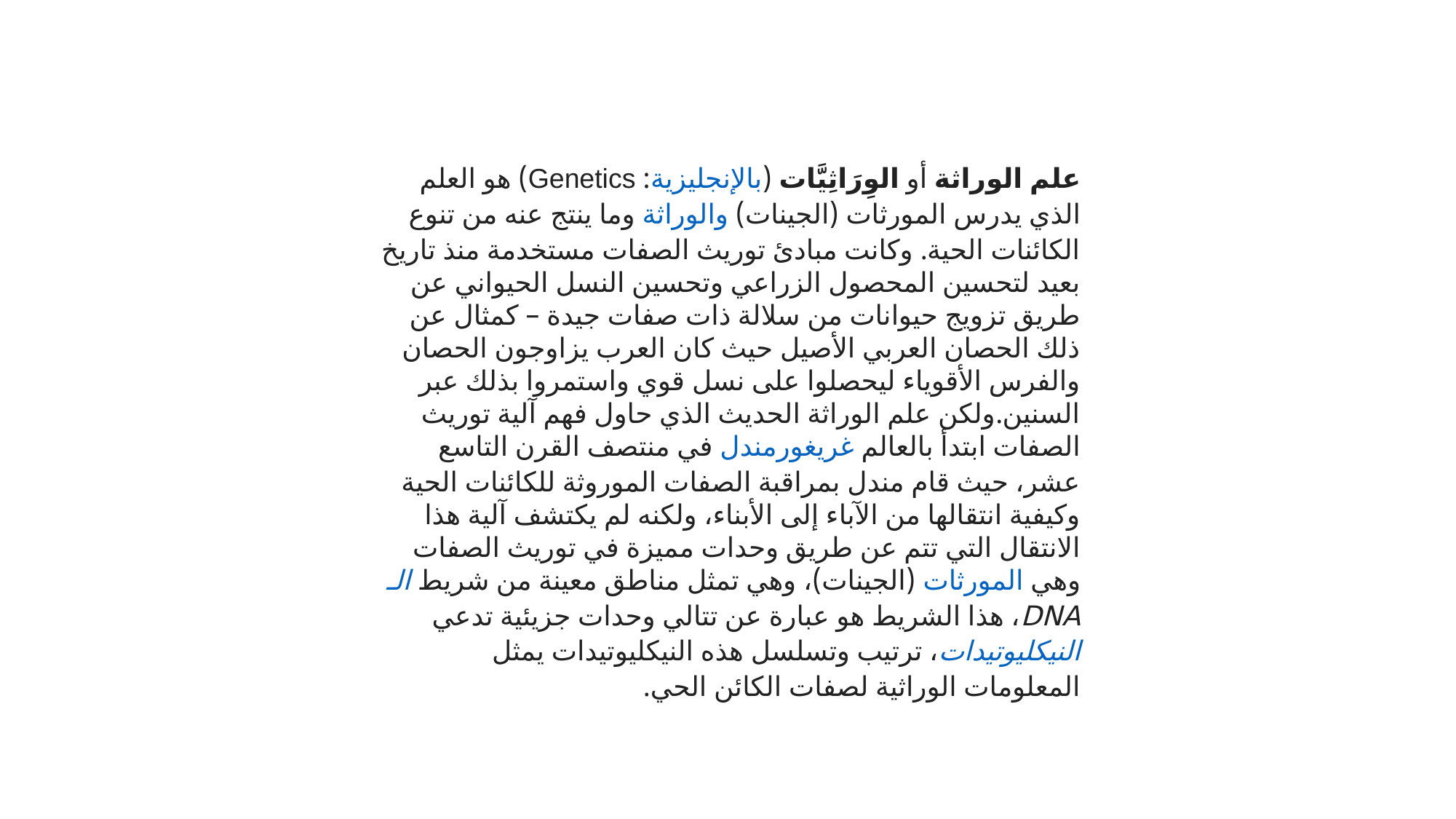

علم الوراثة أو الوِرَاثِيَّات (بالإنجليزية: Genetics) هو العلم الذي يدرس المورثات (الجينات) والوراثة وما ينتج عنه من تنوع الكائنات الحية. وكانت مبادئ توريث الصفات مستخدمة منذ تاريخ بعيد لتحسين المحصول الزراعي وتحسين النسل الحيواني عن طريق تزويج حيوانات من سلالة ذات صفات جيدة – كمثال عن ذلك الحصان العربي الأصيل حيث كان العرب يزاوجون الحصان والفرس الأقوياء ليحصلوا على نسل قوي واستمروا بذلك عبر السنين.ولكن علم الوراثة الحديث الذي حاول فهم آلية توريث الصفات ابتدأ بالعالم غريغورمندل في منتصف القرن التاسع عشر، حيث قام مندل بمراقبة الصفات الموروثة للكائنات الحية وكيفية انتقالها من الآباء إلى الأبناء، ولكنه لم يكتشف آلية هذا الانتقال التي تتم عن طريق وحدات مميزة في توريث الصفات وهي المورثات (الجينات)، وهي تمثل مناطق معينة من شريط الـDNA، هذا الشريط هو عبارة عن تتالي وحدات جزيئية تدعي النيكليوتيدات، ترتيب وتسلسل هذه النيكليوتيدات يمثل المعلومات الوراثية لصفات الكائن الحي.